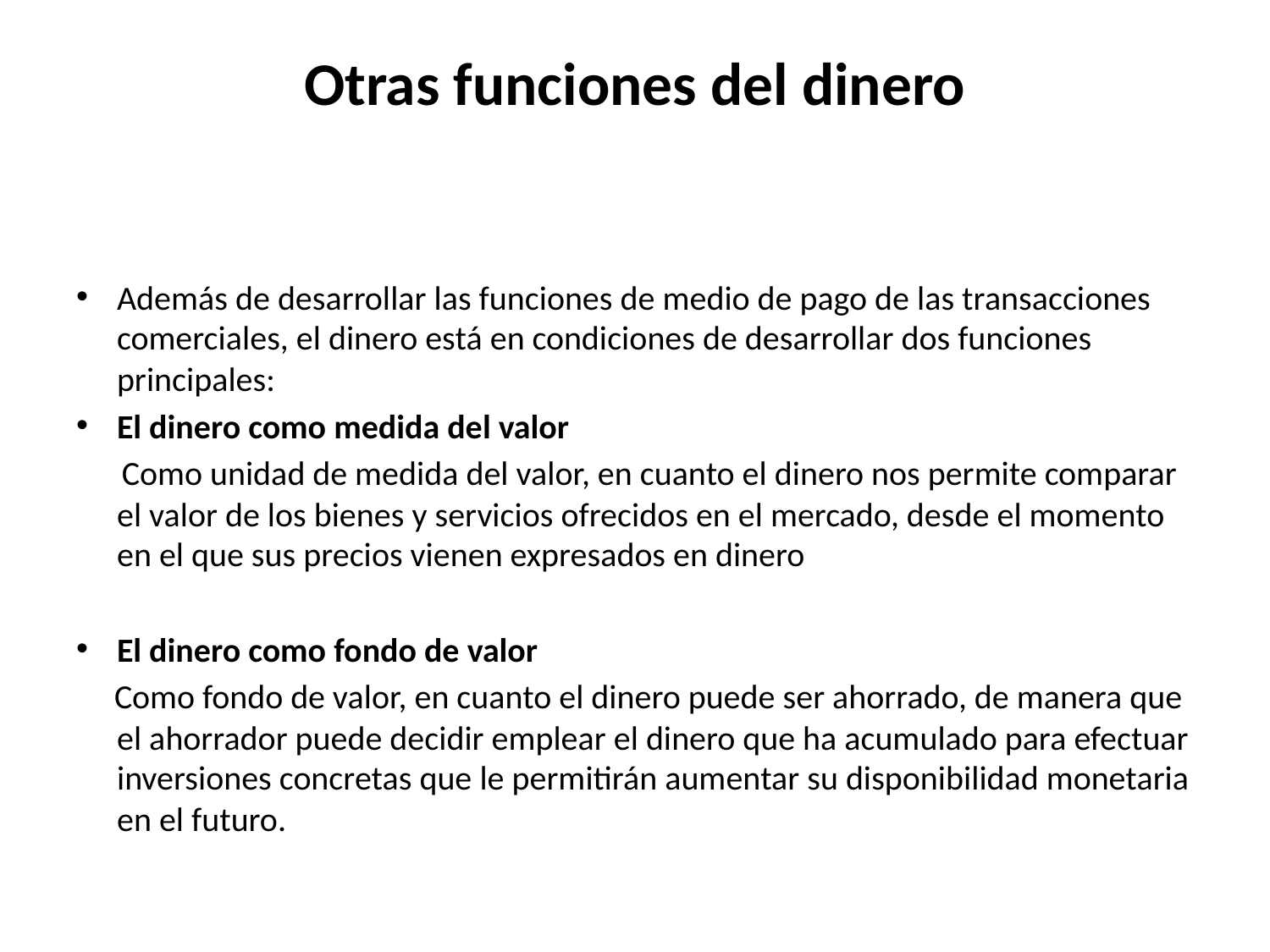

# Otras funciones del dinero

Además de desarrollar las funciones de medio de pago de las transacciones comerciales, el dinero está en condiciones de desarrollar dos funciones principales:
El dinero como medida del valor
      Como unidad de medida del valor, en cuanto el dinero nos permite comparar el valor de los bienes y servicios ofrecidos en el mercado, desde el momento en el que sus precios vienen expresados en dinero

El dinero como fondo de valor
     Como fondo de valor, en cuanto el dinero puede ser ahorrado, de manera que el ahorrador puede decidir emplear el dinero que ha acumulado para efectuar inversiones concretas que le permitirán aumentar su disponibilidad monetaria en el futuro.